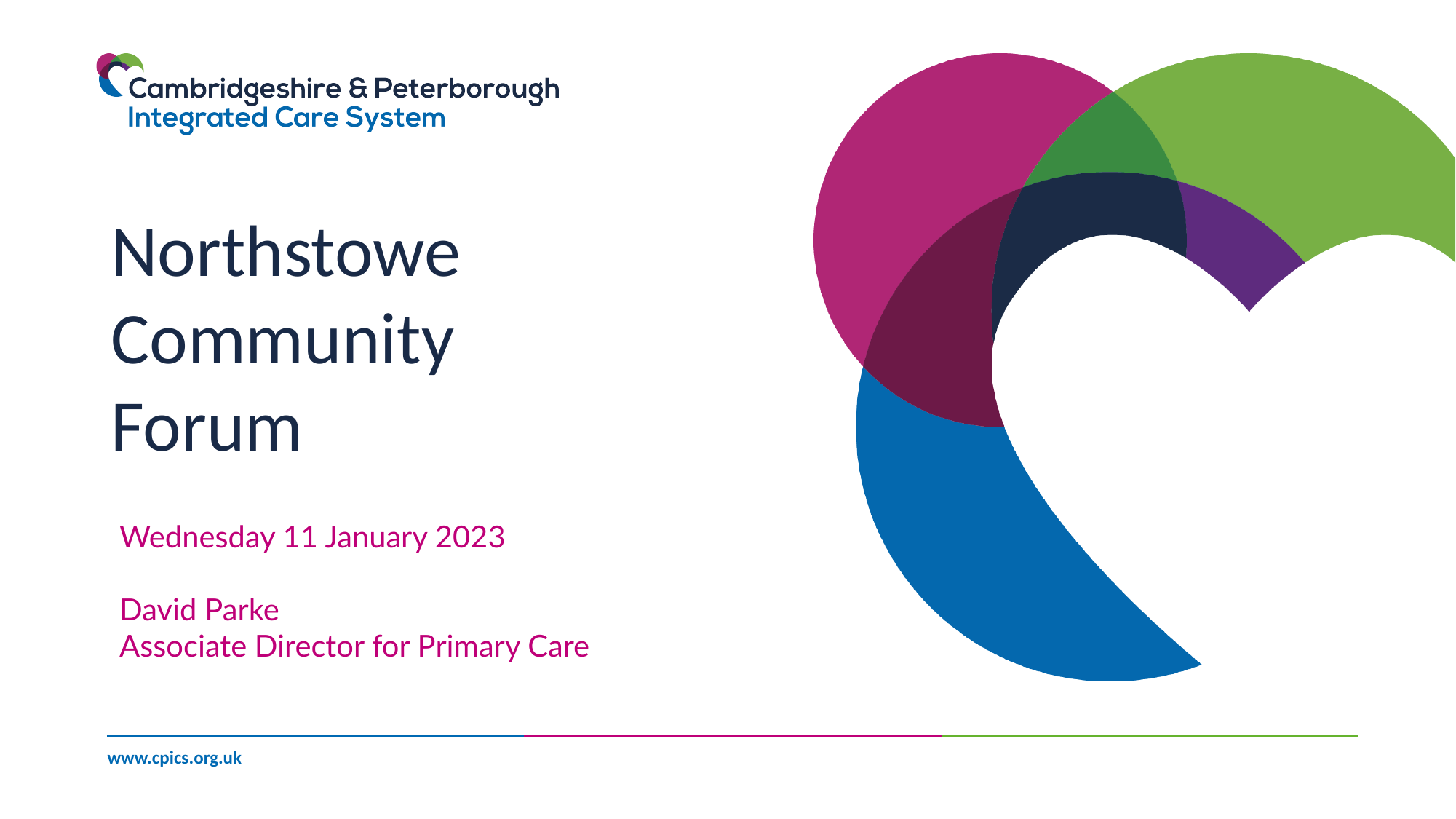

Template header
Northstowe Community Forum
Wednesday 11 January 2023

David Parke
Associate Director for Primary Care